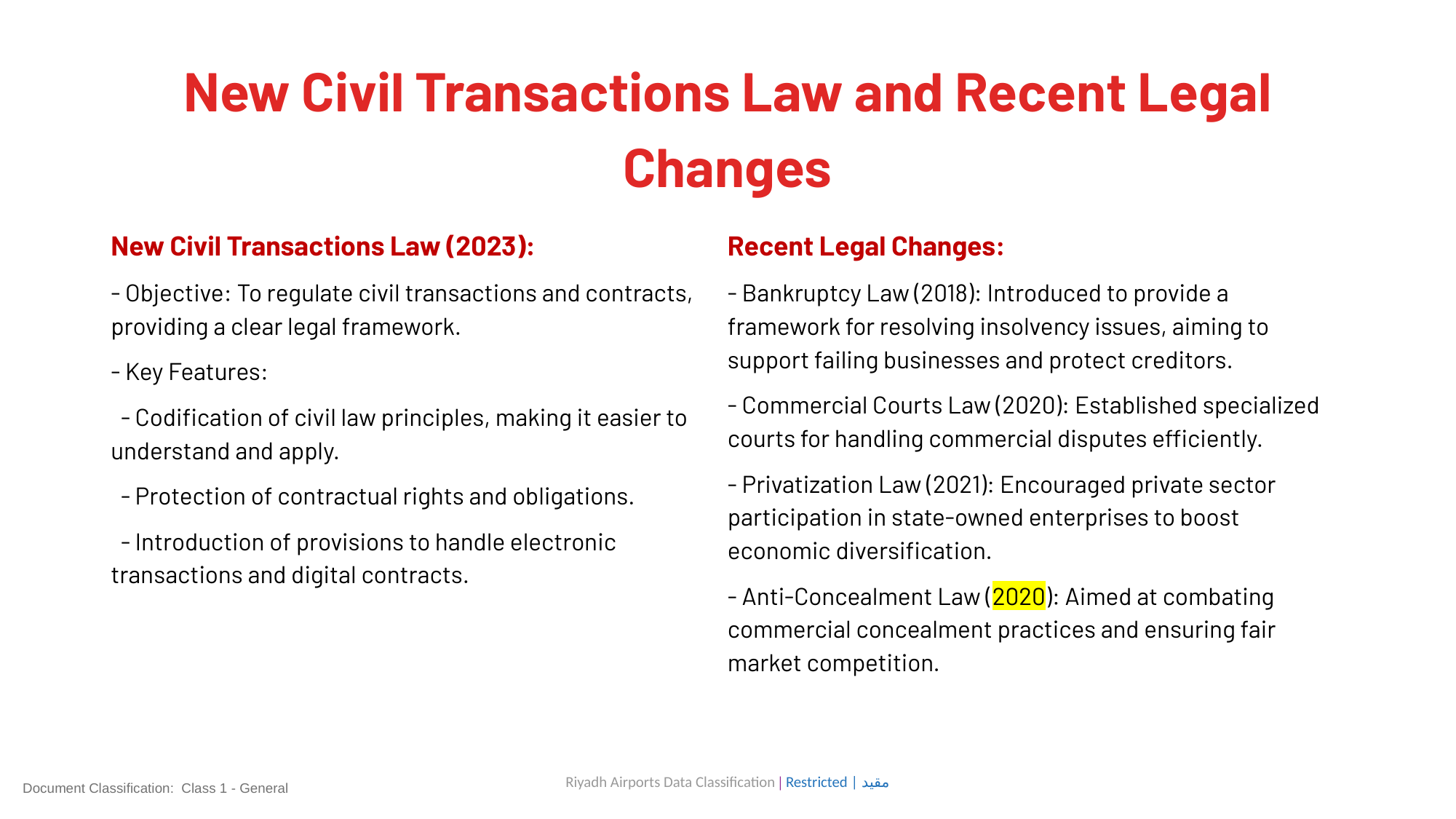

# New Civil Transactions Law and Recent Legal Changes
New Civil Transactions Law (2023):
- Objective: To regulate civil transactions and contracts, providing a clear legal framework.
- Key Features:
  - Codification of civil law principles, making it easier to understand and apply.
  - Protection of contractual rights and obligations.
  - Introduction of provisions to handle electronic transactions and digital contracts.

Recent Legal Changes:
- Bankruptcy Law (2018): Introduced to provide a framework for resolving insolvency issues, aiming to support failing businesses and protect creditors.
- Commercial Courts Law (2020): Established specialized courts for handling commercial disputes efficiently.
- Privatization Law (2021): Encouraged private sector participation in state-owned enterprises to boost economic diversification.
- Anti-Concealment Law (2020): Aimed at combating commercial concealment practices and ensuring fair market competition.
Riyadh Airports Data Classification | Restricted | مقيد